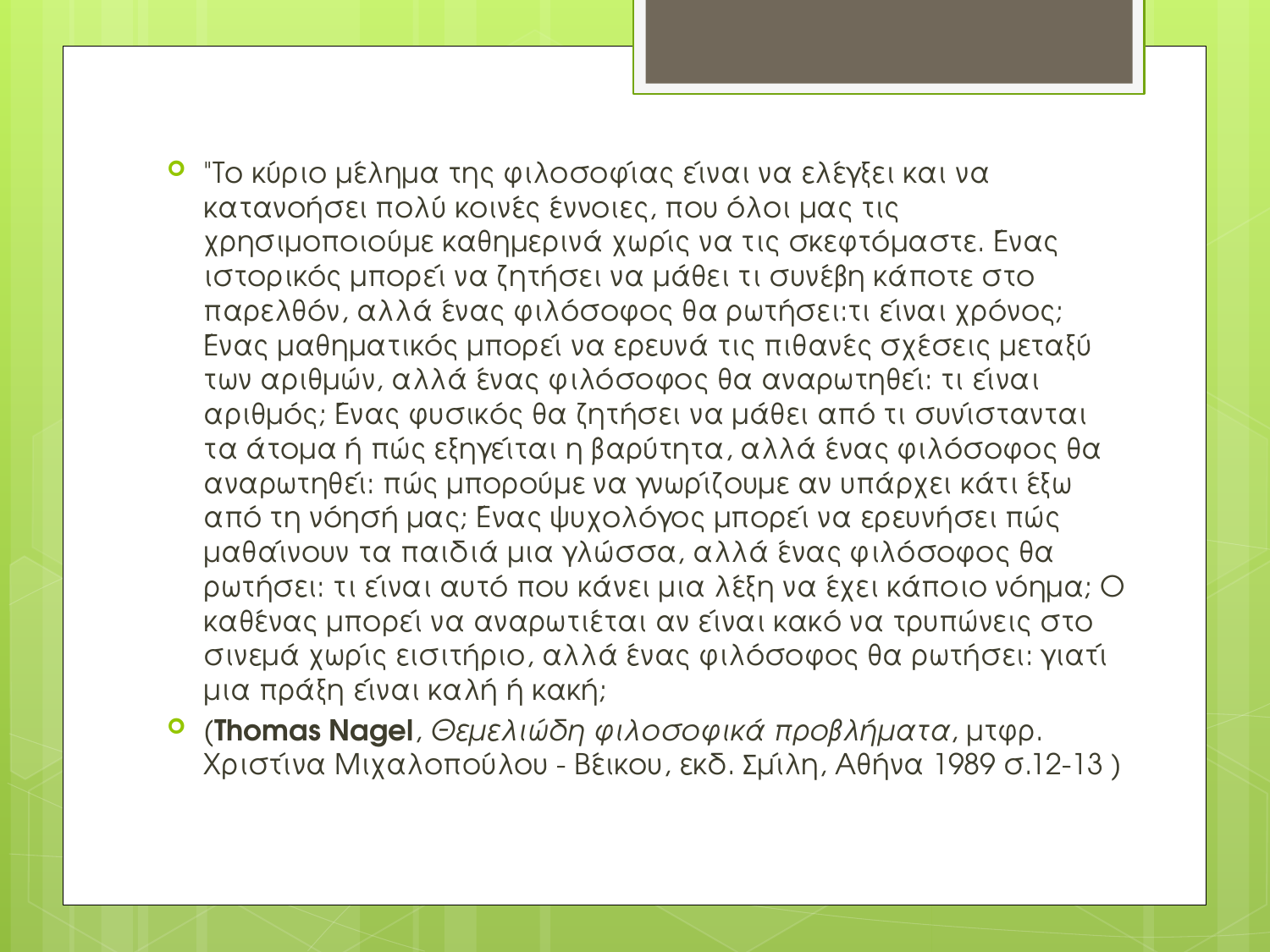

#
"Το κύριο μέλημα της φιλοσοφίας είναι να ελέγξει και να κατανοήσει πολύ κοινές έννοιες, που όλοι μας τις χρησιμοποιούμε καθημερινά χωρίς να τις σκεφτόμαστε. Ένας ιστορικός μπορεί να ζητήσει να μάθει τι συνέβη κάποτε στο παρελθόν, αλλά ένας φιλόσοφος θα ρωτήσει:τι είναι χρόνος; Ένας μαθηματικός μπορεί να ερευνά τις πιθανές σχέσεις μεταξύ των αριθμών, αλλά ένας φιλόσοφος θα αναρωτηθεί: τι είναι αριθμός; Ένας φυσικός θα ζητήσει να μάθει από τι συνίστανται τα άτομα ή πώς εξηγείται η βαρύτητα, αλλά ένας φιλόσοφος θα αναρωτηθεί: πώς μπορούμε να γνωρίζουμε αν υπάρχει κάτι έξω από τη νόησή μας; Ένας ψυχολόγος μπορεί να ερευνήσει πώς μαθαίνουν τα παιδιά μια γλώσσα, αλλά ένας φιλόσοφος θα ρωτήσει: τι είναι αυτό που κάνει μια λέξη να έχει κάποιο νόημα; Ο καθένας μπορεί να αναρωτιέται αν είναι κακό να τρυπώνεις στο σινεμά χωρίς εισιτήριο, αλλά ένας φιλόσοφος θα ρωτήσει: γιατί μια πράξη είναι καλή ή κακή;
(Thomas Nagel, Θεμελιώδη φιλοσοφικά προβλήματα, μτφρ. Χριστίνα Μιχαλοπούλου - Βέικου, εκδ. Σμίλη, Αθήνα 1989 σ.12-13 )